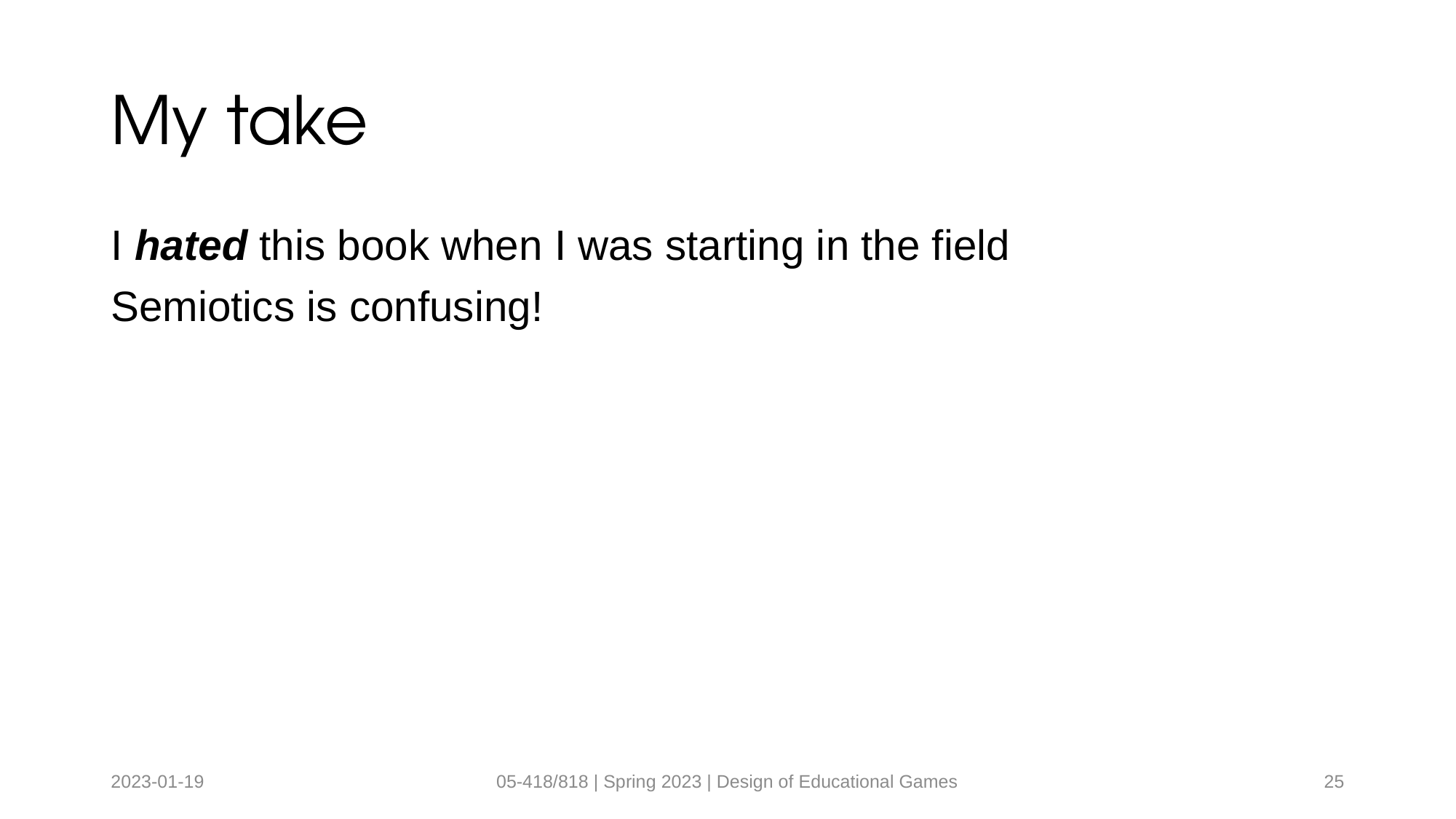

# My take
I hated this book when I was starting in the field
Semiotics is confusing!

2023-01-19
05-418/818 | Spring 2023 | Design of Educational Games
25